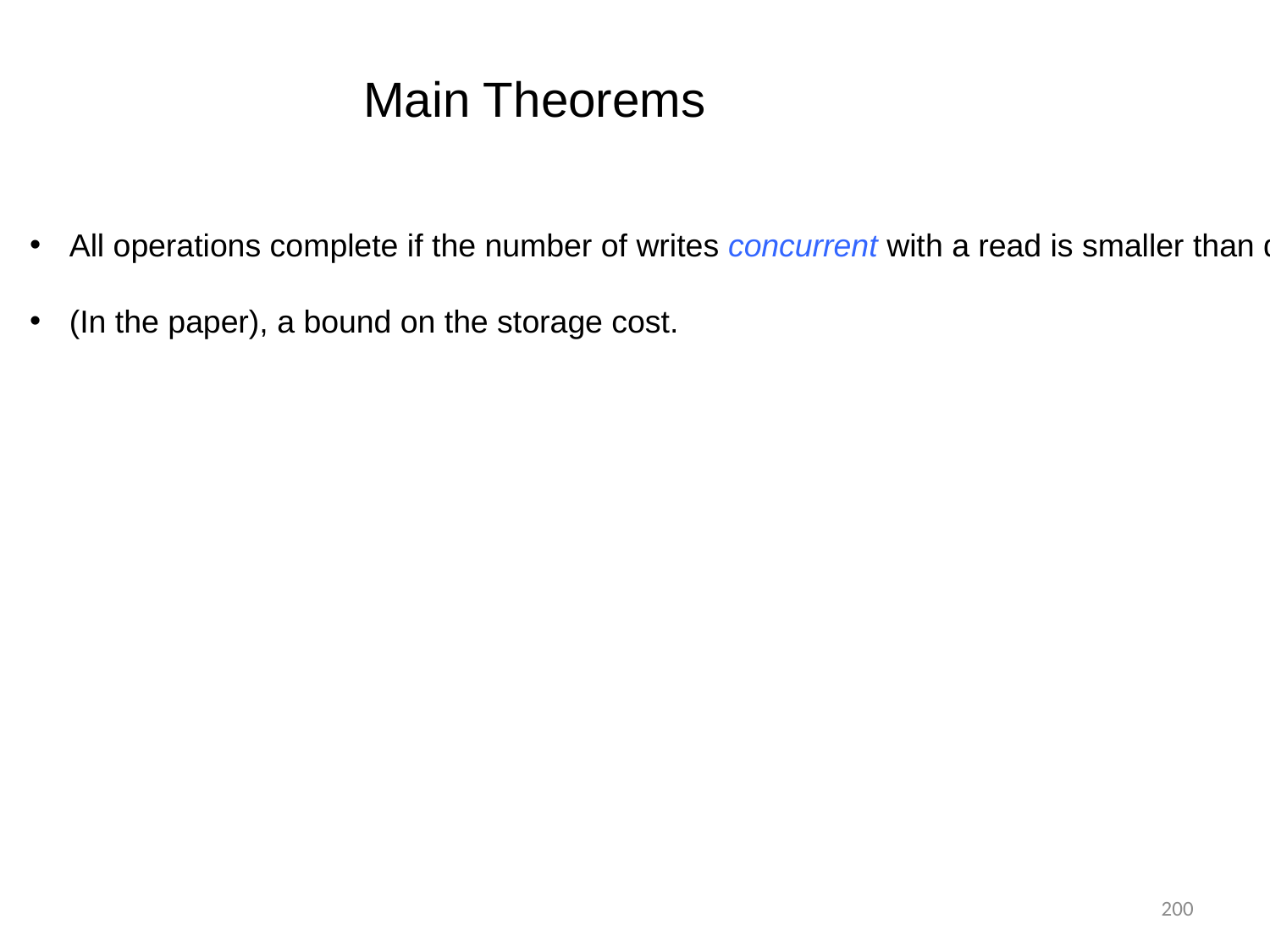

Main Theorems
All operations complete if the number of writes concurrent with a read is smaller than d

(In the paper), a bound on the storage cost.
200